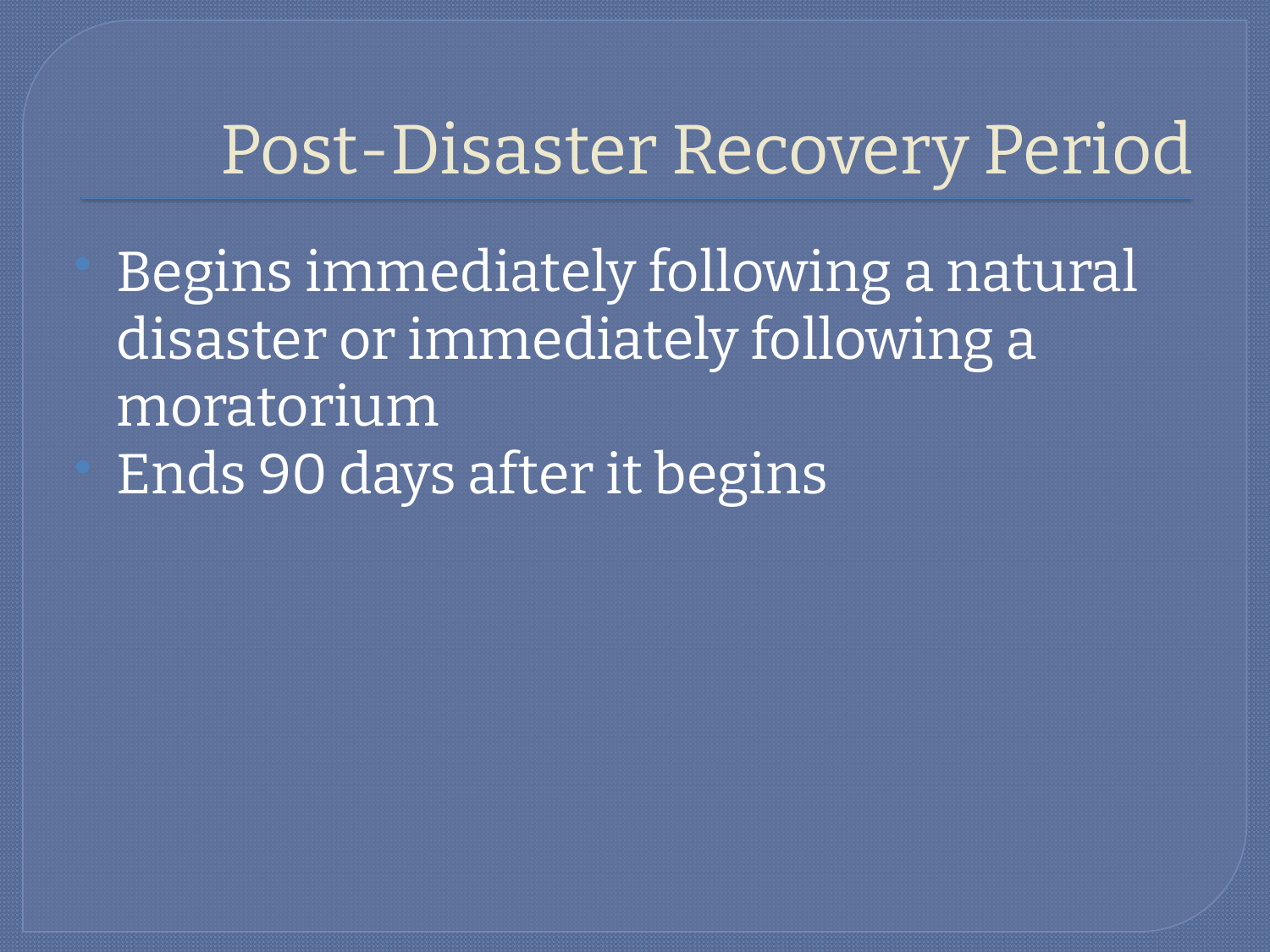

# Post-Disaster Recovery Period
Begins immediately following a natural disaster or immediately following a moratorium
Ends 90 days after it begins